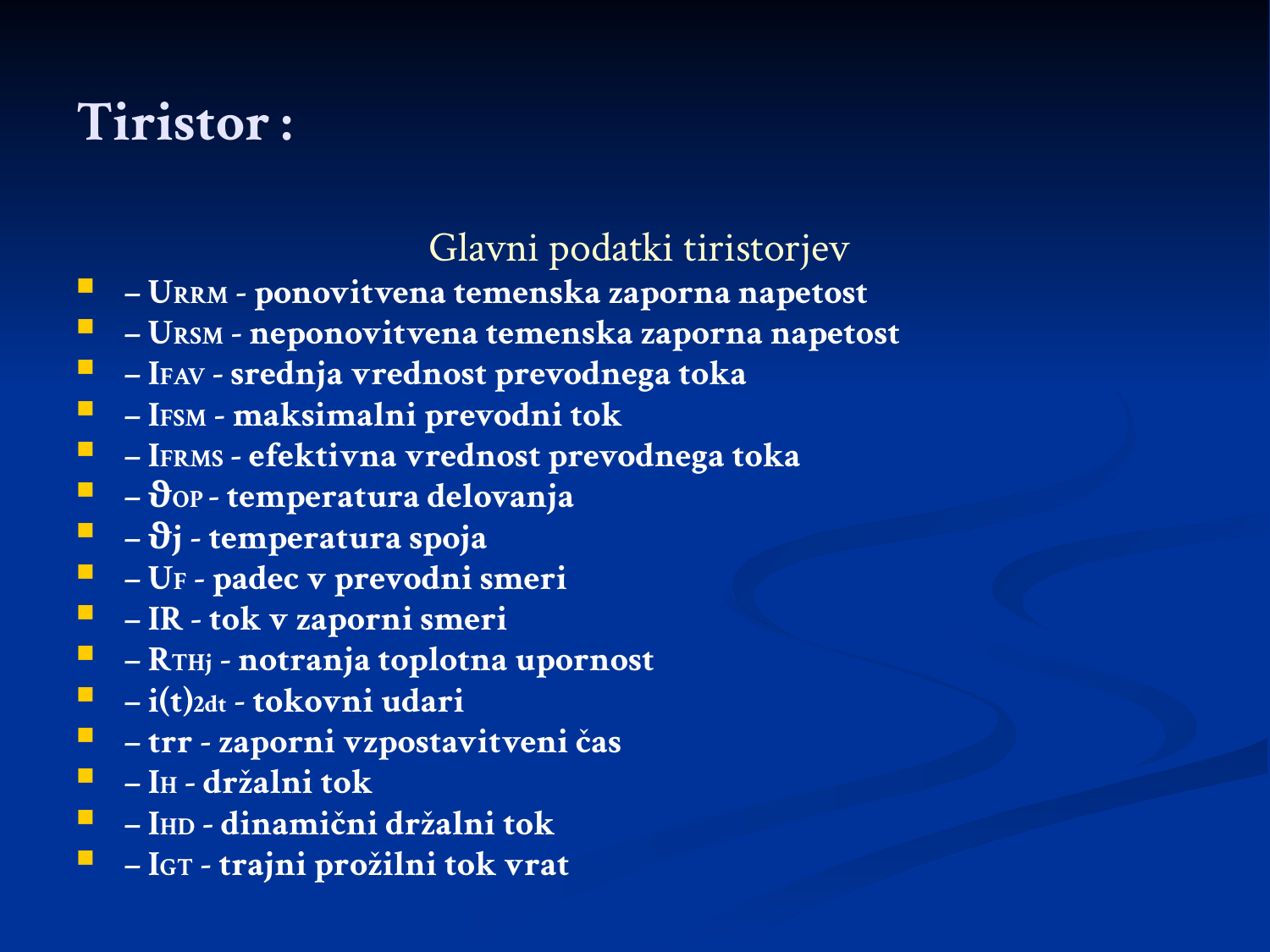

# Tiristor :
Glavni podatki tiristorjev
– URRM - ponovitvena temenska zaporna napetost
– URSM - neponovitvena temenska zaporna napetost
– IFAV - srednja vrednost prevodnega toka
– IFSM - maksimalni prevodni tok
– IFRMS - efektivna vrednost prevodnega toka
– ϑOP - temperatura delovanja
– ϑj - temperatura spoja
– UF - padec v prevodni smeri
– IR - tok v zaporni smeri
– RTHj - notranja toplotna upornost
– i(t)2dt - tokovni udari
– trr - zaporni vzpostavitveni čas
– IH - držalni tok
– IHD - dinamični držalni tok
– IGT - trajni prožilni tok vrat